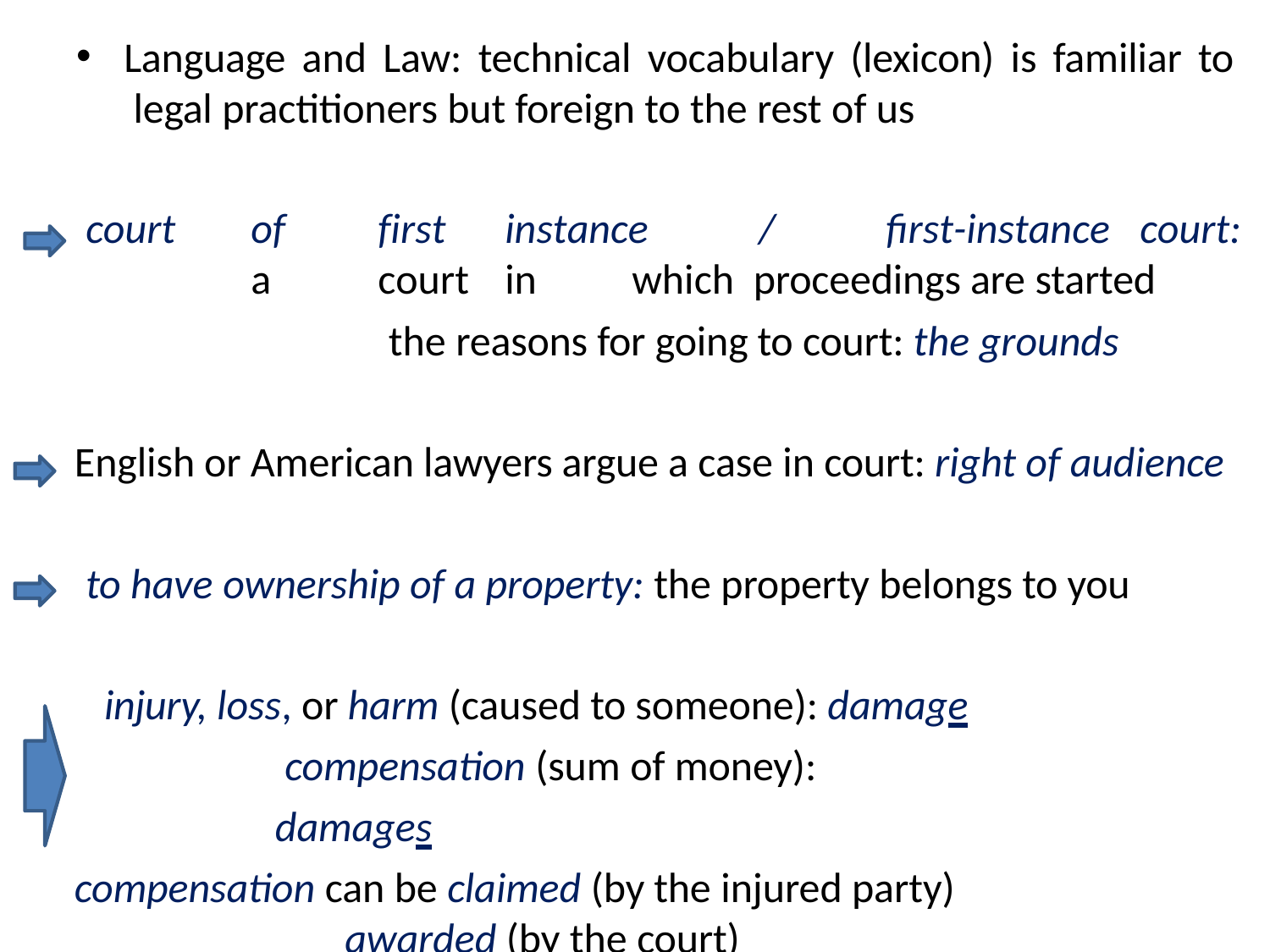

Language and Law: technical vocabulary (lexicon) is familiar to  legal practitioners but foreign to the rest of us

court	of	first	instance	/	first-instance	court:	a	court	in	which  proceedings are started
the reasons for going to court: the grounds
English or American lawyers argue a case in court: right of audience  to have ownership of a property: the property belongs to you

injury, loss, or harm (caused to someone): damage  compensation (sum of money): damages
compensation can be claimed (by the injured party)
awarded (by the court)